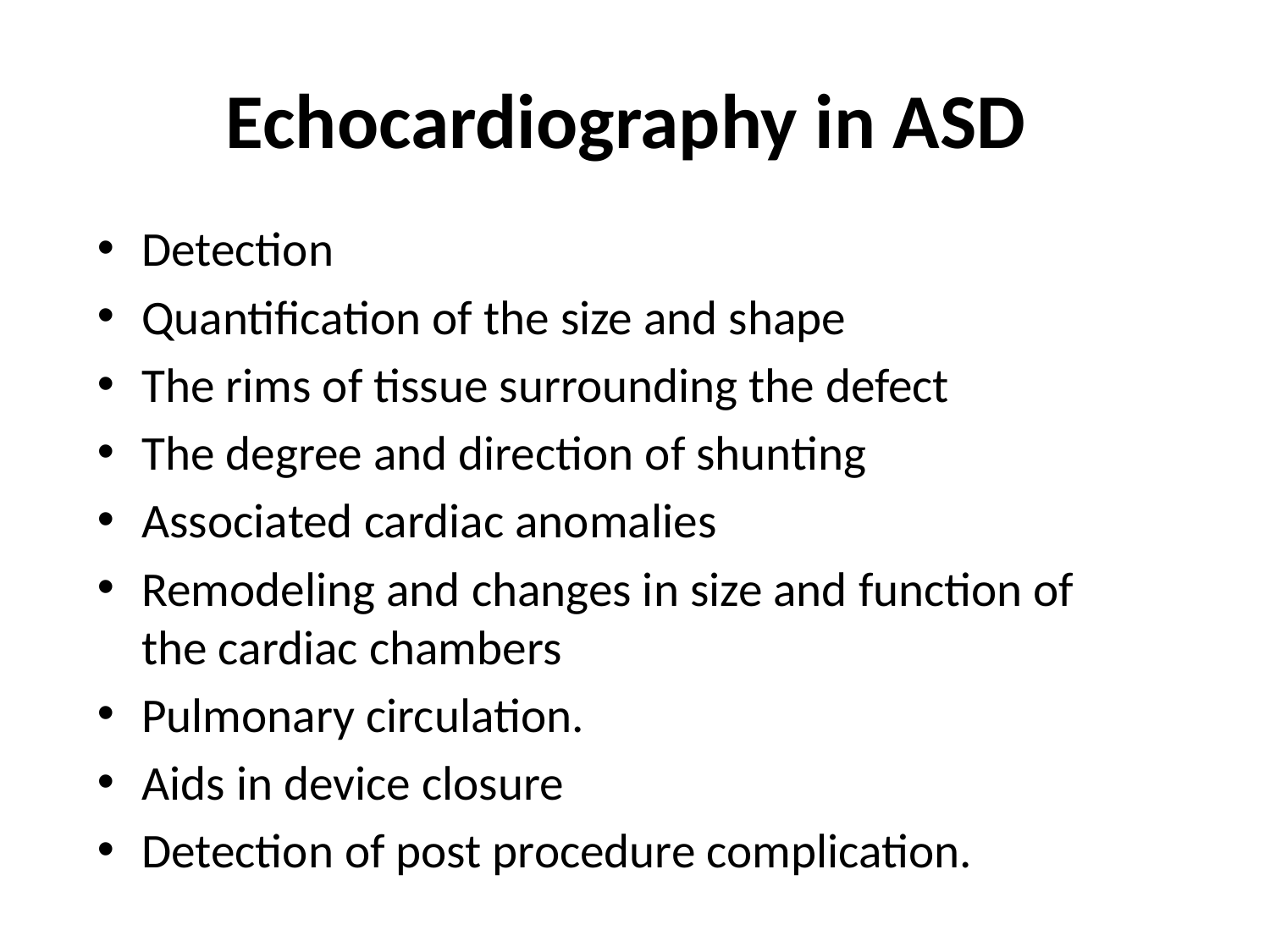

# Echocardiography in ASD
Detection
Quantification of the size and shape
The rims of tissue surrounding the defect
The degree and direction of shunting
Associated cardiac anomalies
Remodeling and changes in size and function of the cardiac chambers
Pulmonary circulation.
Aids in device closure
Detection of post procedure complication.